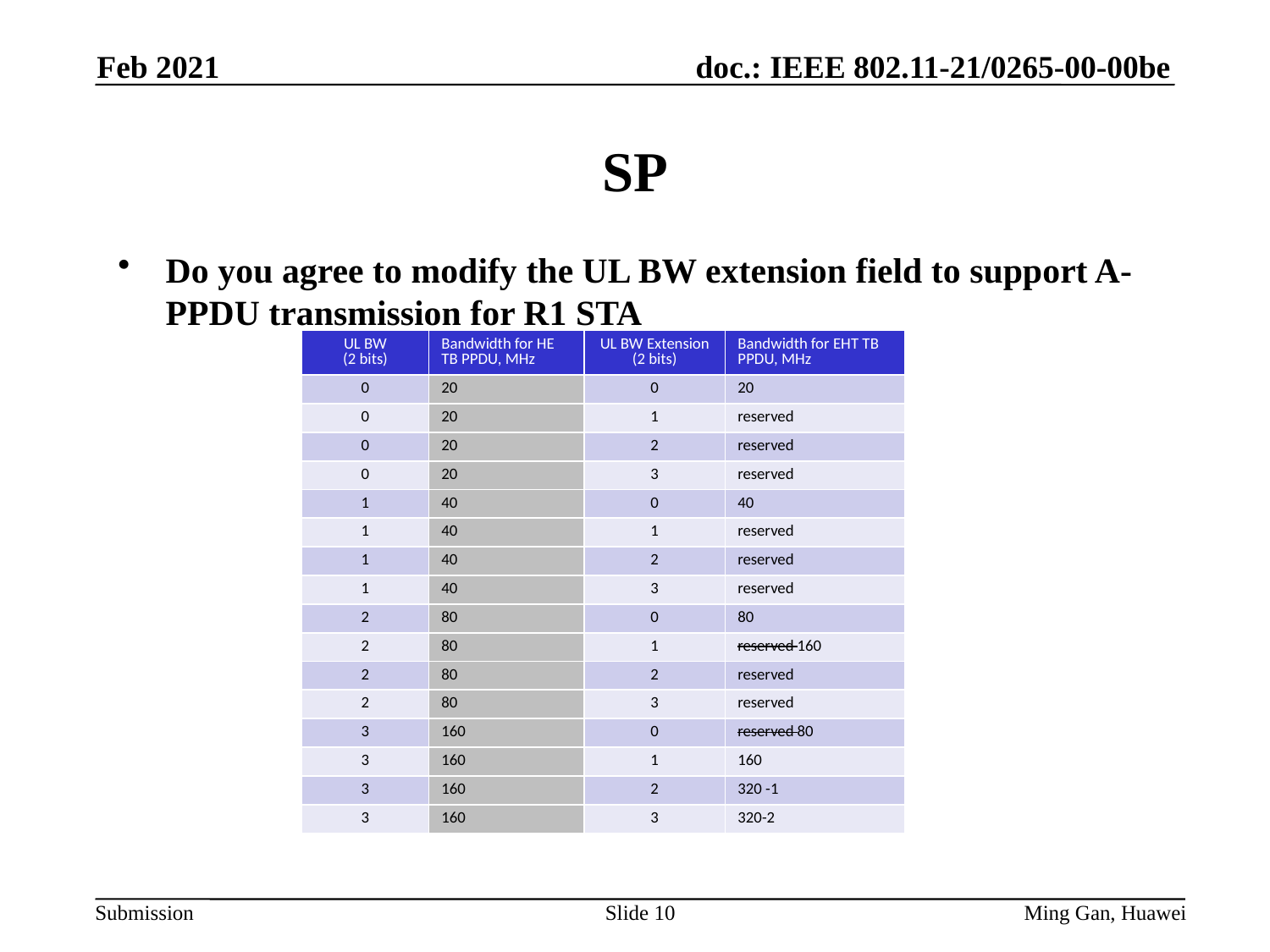

Feb 2021
# SP
Do you agree to modify the UL BW extension field to support A- PPDU transmission for R1 STA
| UL BW (2 bits) | Bandwidth for HE TB PPDU, MHz | UL BW Extension (2 bits) | Bandwidth for EHT TB PPDU, MHz |
| --- | --- | --- | --- |
| 0 | 20 | 0 | 20 |
| 0 | 20 | 1 | reserved |
| 0 | 20 | 2 | reserved |
| 0 | 20 | 3 | reserved |
| 1 | 40 | 0 | 40 |
| 1 | 40 | 1 | reserved |
| 1 | 40 | 2 | reserved |
| 1 | 40 | 3 | reserved |
| 2 | 80 | 0 | 80 |
| 2 | 80 | 1 | reserved 160 |
| 2 | 80 | 2 | reserved |
| 2 | 80 | 3 | reserved |
| 3 | 160 | 0 | reserved 80 |
| 3 | 160 | 1 | 160 |
| 3 | 160 | 2 | 320 -1 |
| 3 | 160 | 3 | 320-2 |
Slide 10
Ming Gan, Huawei